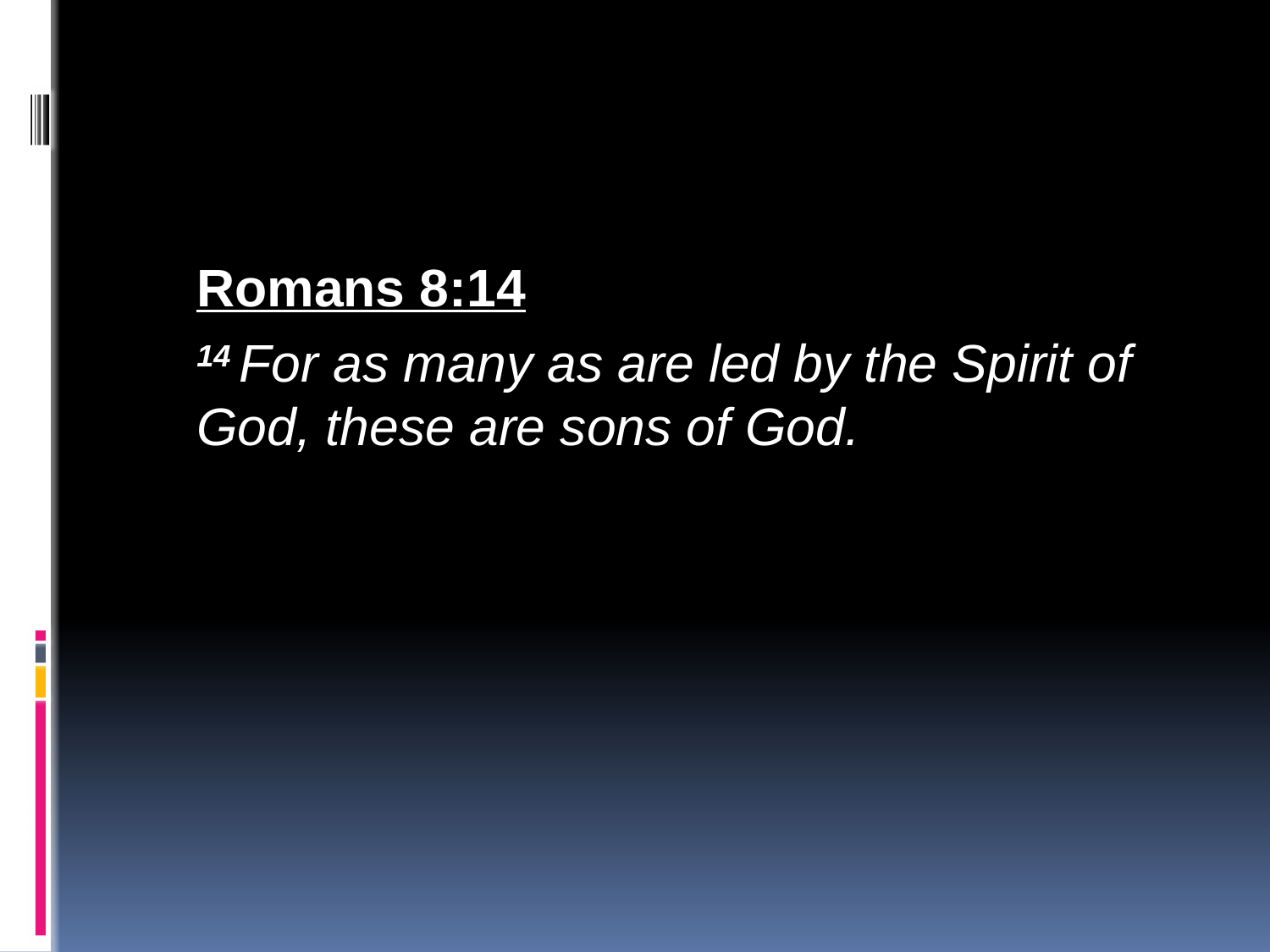

#
	Romans 8:14
	14 For as many as are led by the Spirit of God, these are sons of God.